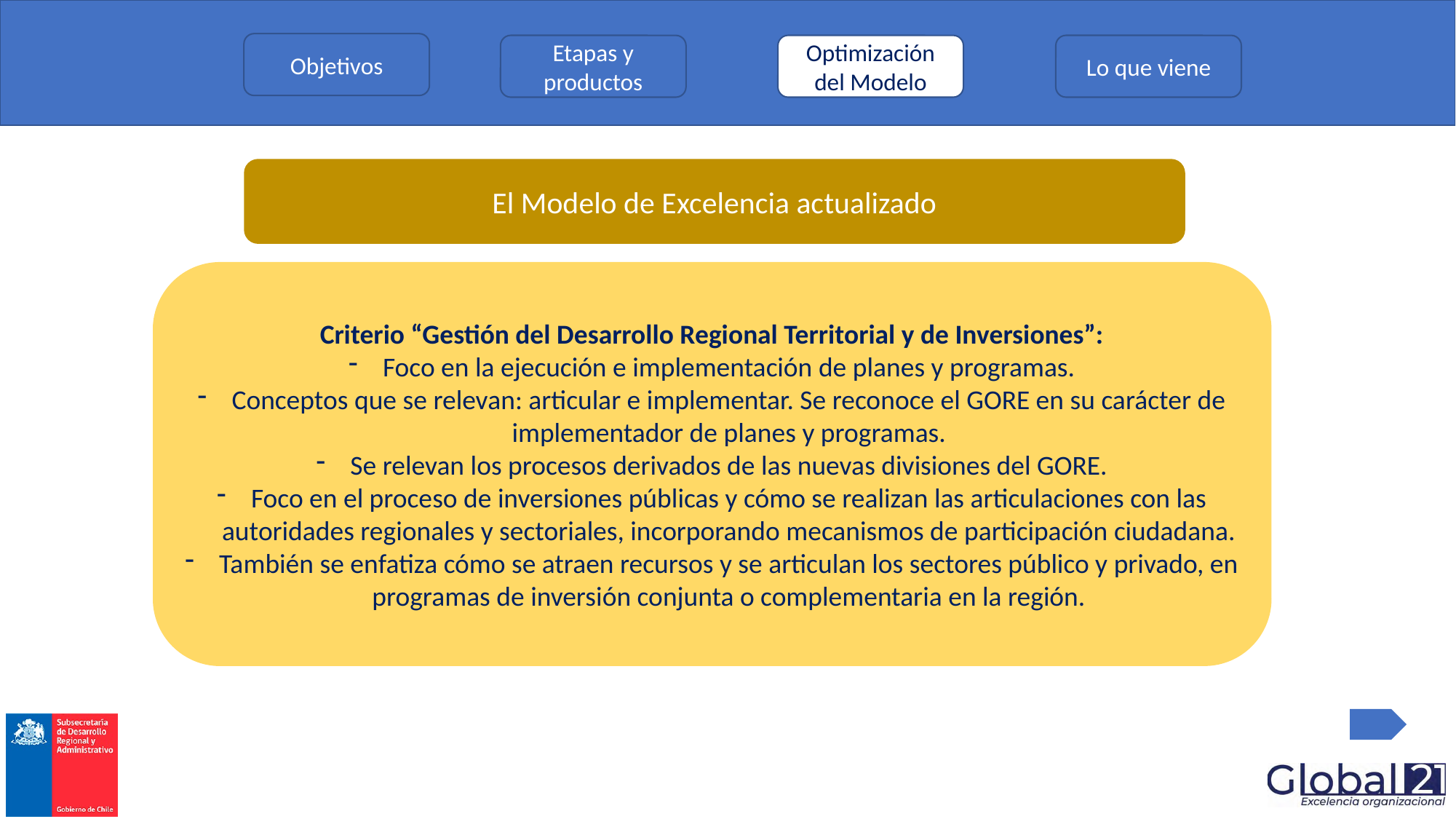

Objetivos
Etapas y productos
Optimización del Modelo
Lo que viene
El Modelo de Excelencia actualizado
Criterio “Gestión del Desarrollo Regional Territorial y de Inversiones”:
Foco en la ejecución e implementación de planes y programas.
Conceptos que se relevan: articular e implementar. Se reconoce el GORE en su carácter de implementador de planes y programas.
Se relevan los procesos derivados de las nuevas divisiones del GORE.
Foco en el proceso de inversiones públicas y cómo se realizan las articulaciones con las autoridades regionales y sectoriales, incorporando mecanismos de participación ciudadana.
También se enfatiza cómo se atraen recursos y se articulan los sectores público y privado, en programas de inversión conjunta o complementaria en la región.